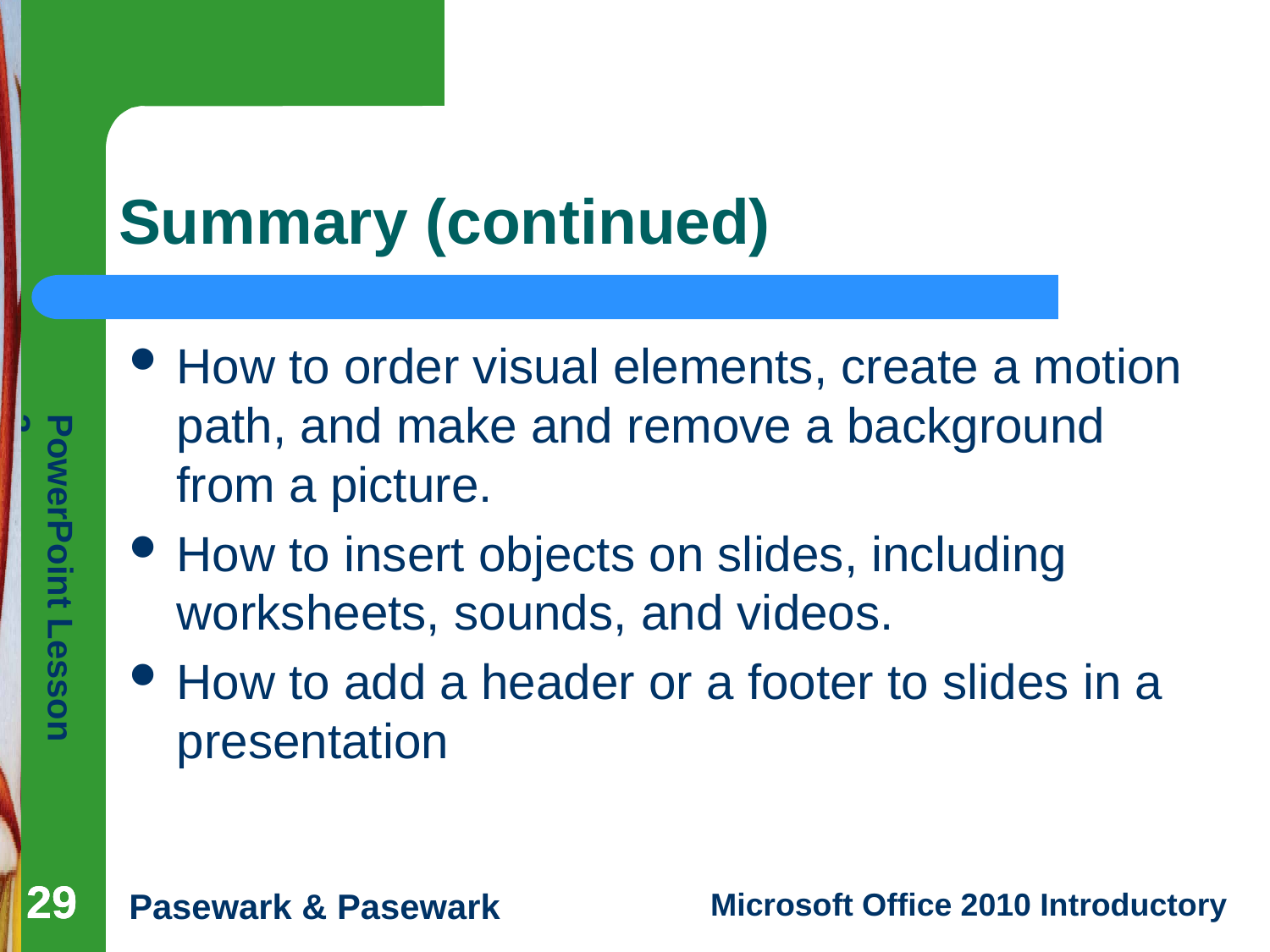

# Summary (continued)
How to order visual elements, create a motion path, and make and remove a background from a picture.
How to insert objects on slides, including worksheets, sounds, and videos.
How to add a header or a footer to slides in a presentation
29
29
29